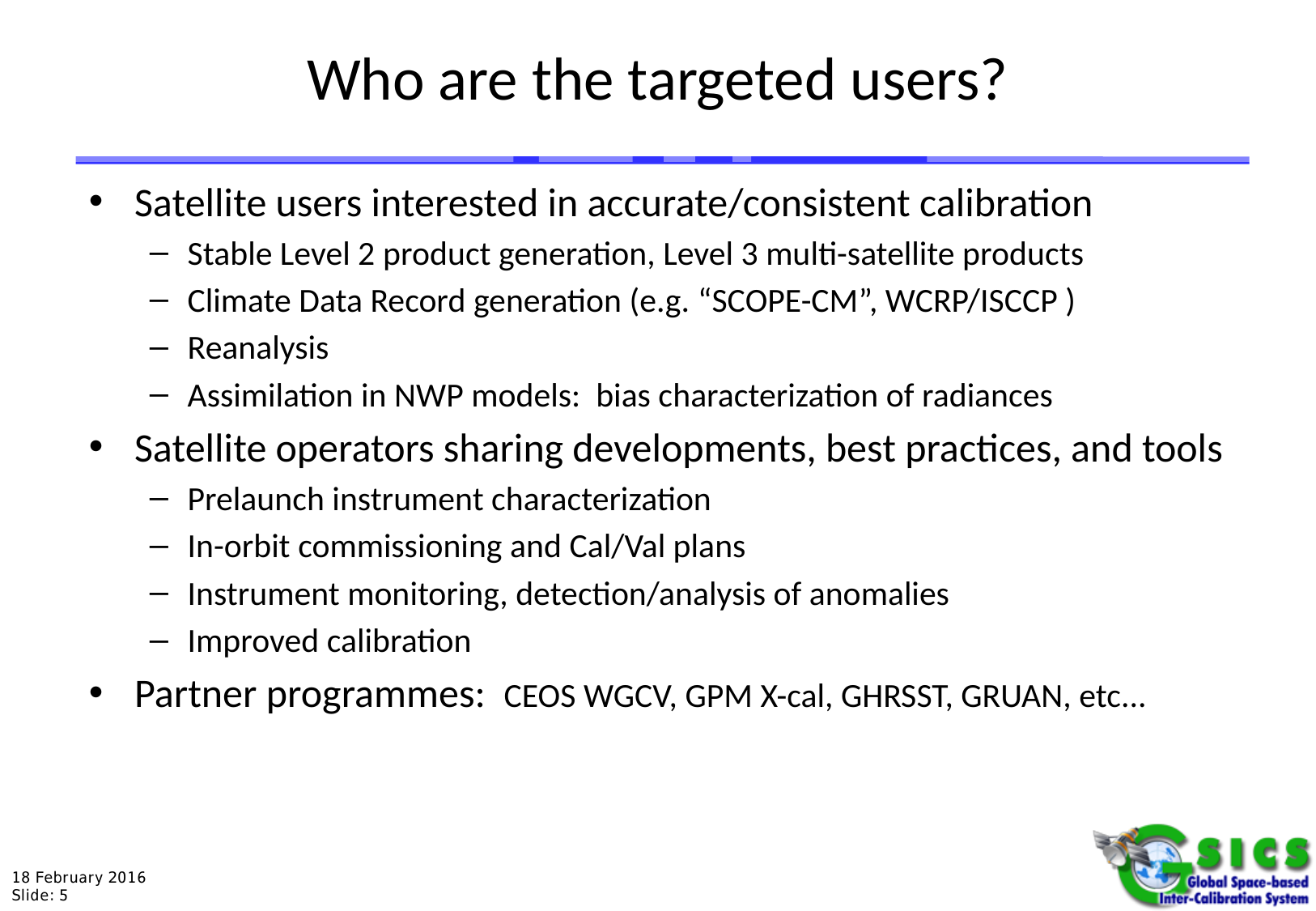

Who are the targeted users?
Satellite users interested in accurate/consistent calibration
Stable Level 2 product generation, Level 3 multi-satellite products
Climate Data Record generation (e.g. “SCOPE-CM”, WCRP/ISCCP )
Reanalysis
Assimilation in NWP models:  bias characterization of radiances
Satellite operators sharing developments, best practices, and tools
Prelaunch instrument characterization
In-orbit commissioning and Cal/Val plans
Instrument monitoring, detection/analysis of anomalies
Improved calibration
Partner programmes:  CEOS WGCV, GPM X-cal, GHRSST, GRUAN, etc...